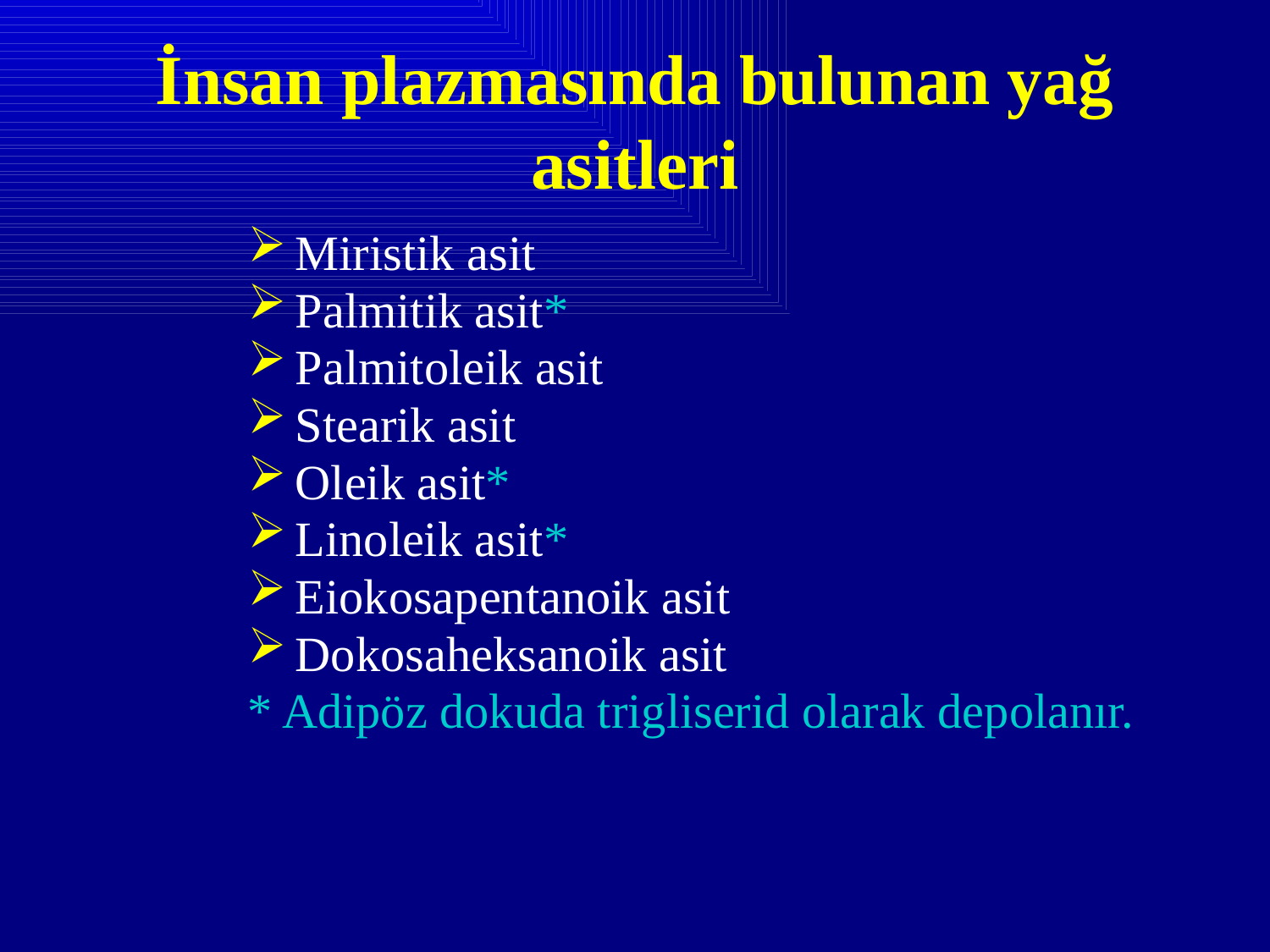

# İnsan plazmasında bulunan yağ asitleri
Miristik asit
Palmitik asit*
Palmitoleik asit
Stearik asit
Oleik asit*
Linoleik asit*
Eiokosapentanoik asit
Dokosaheksanoik asit
* Adipöz dokuda trigliserid olarak depolanır.